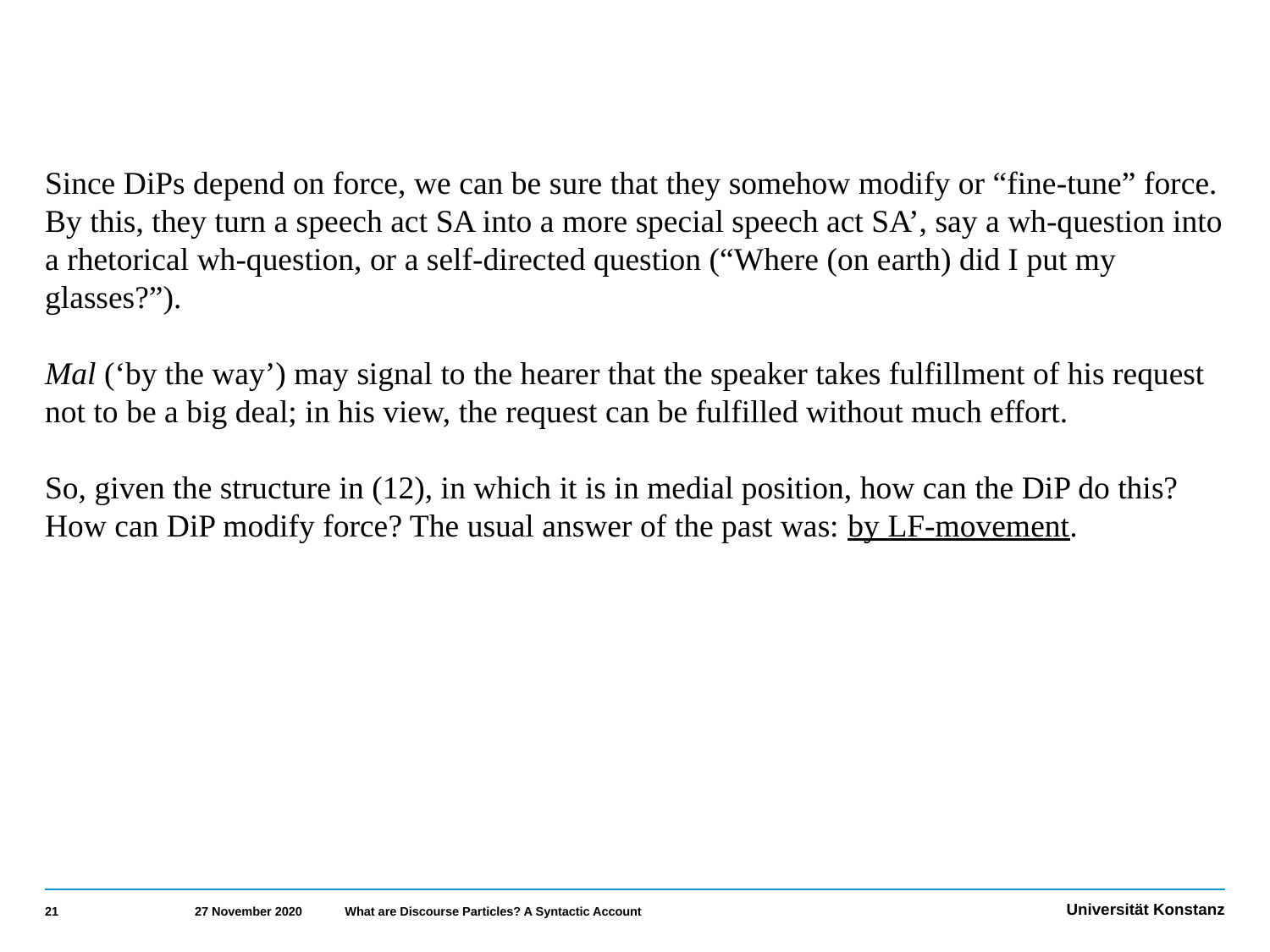

Since DiPs depend on force, we can be sure that they somehow modify or “fine-tune” force. By this, they turn a speech act SA into a more special speech act SA’, say a wh-question into a rhetorical wh-question, or a self-directed question (“Where (on earth) did I put my glasses?”).

Mal (‘by the way’) may signal to the hearer that the speaker takes fulfillment of his request not to be a big deal; in his view, the request can be fulfilled without much effort.

So, given the structure in (12), in which it is in medial position, how can the DiP do this? How can DiP modify force? The usual answer of the past was: by LF-movement.

21
27 November 2020
What are Discourse Particles? A Syntactic Account